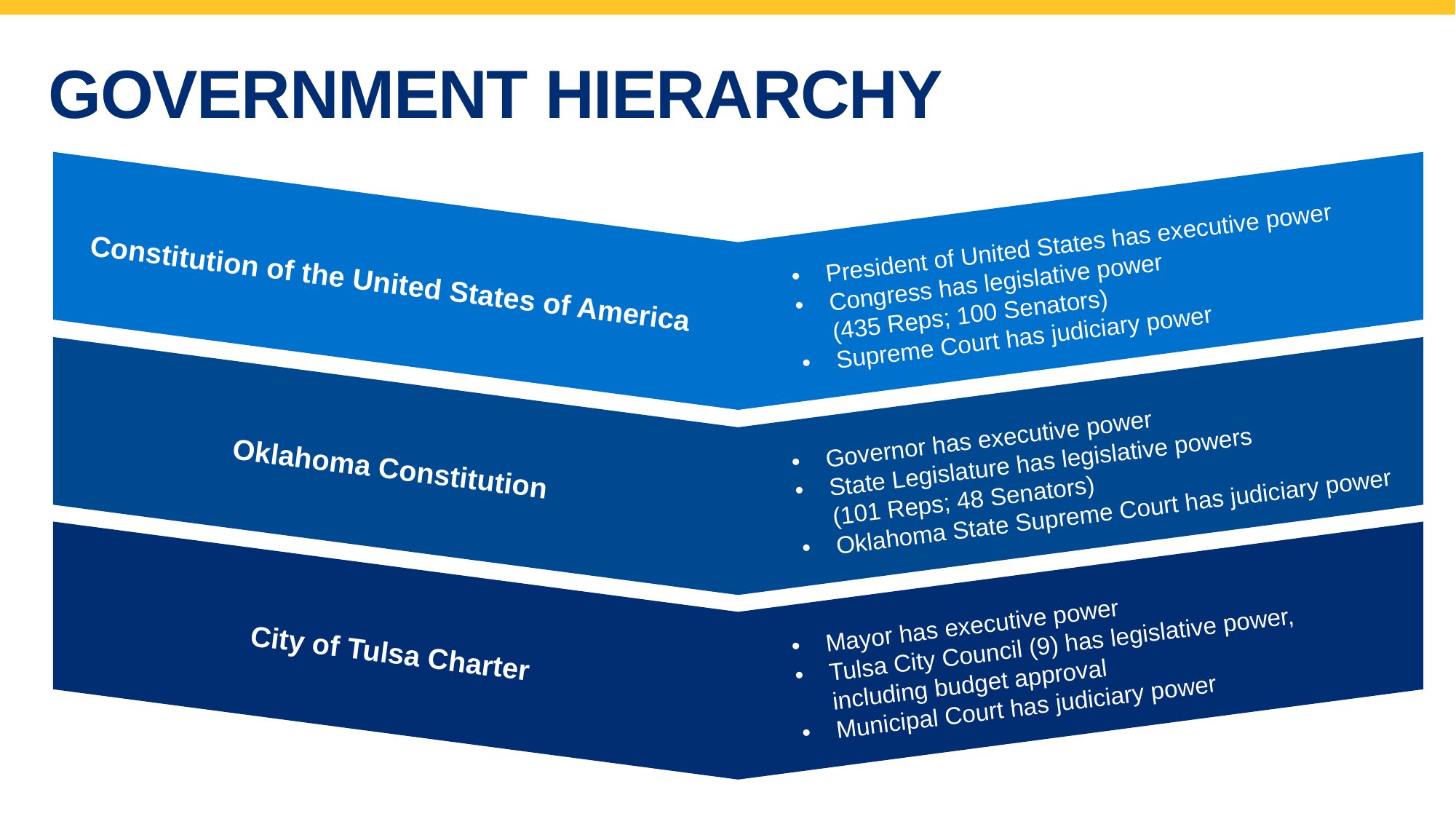

# Government Hierarchy

President of United States has executive power
Congress has legislative power
(435 Reps; 100 Senators)
Supreme Court has judiciary power
Constitution of the United States of America

Governor has executive power
State Legislature has legislative powers
(101 Reps; 48 Senators)
Oklahoma State Supreme Court has judiciary power
Oklahoma Constitution

Mayor has executive power
Tulsa City Council (9) has legislative power,
including budget approval
Municipal Court has judiciary power
City of Tulsa Charter